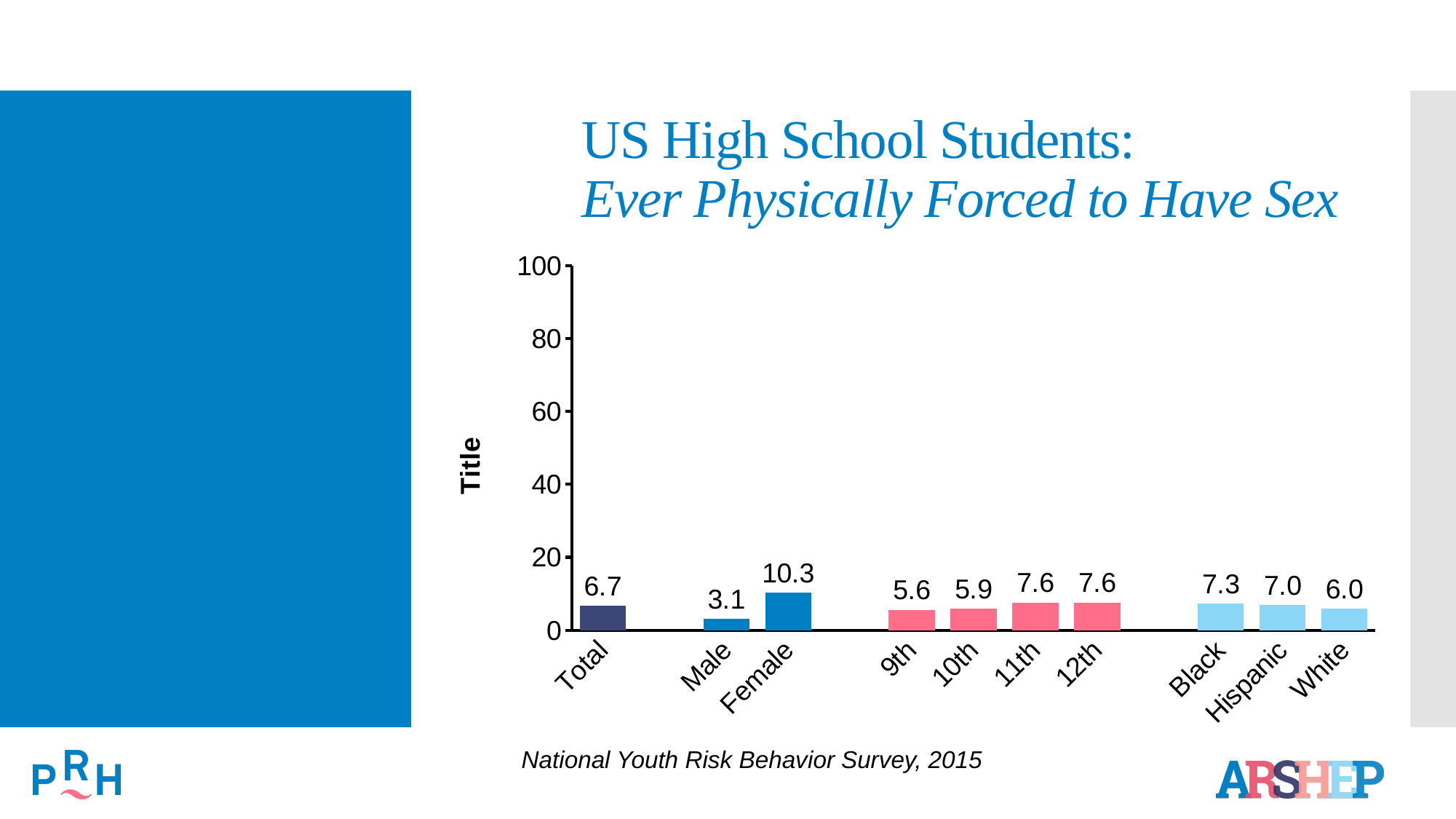

# US High School Students: Ever Physically Forced to Have Sex

### Chart

| Category | Series 1 |
|---|---|
| Total | 6.7 |
|  | None |
| Male | 3.1 |
| Female | 10.3 |
|  | None |
| 9th | 5.6 |
| 10th | 5.9 |
| 11th | 7.6 |
| 12th | 7.6 |
|  | None |
| Black | 7.3 |
| Hispanic | 7.0 |
| White | 6.0 |
National Youth Risk Behavior Survey, 2015